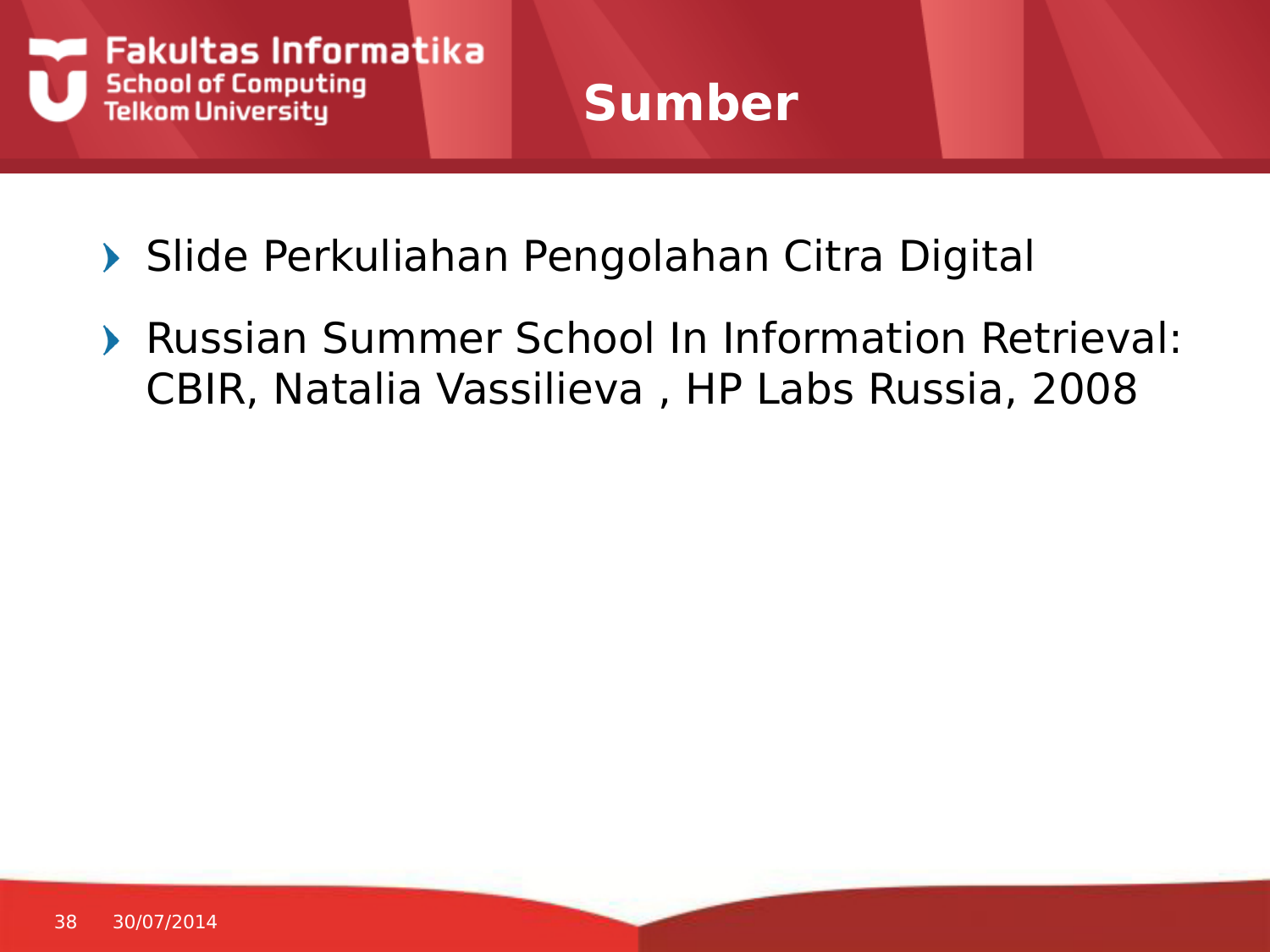

# Sumber
Slide Perkuliahan Pengolahan Citra Digital
Russian Summer School In Information Retrieval: CBIR, Natalia Vassilieva , HP Labs Russia, 2008
38
30/07/2014